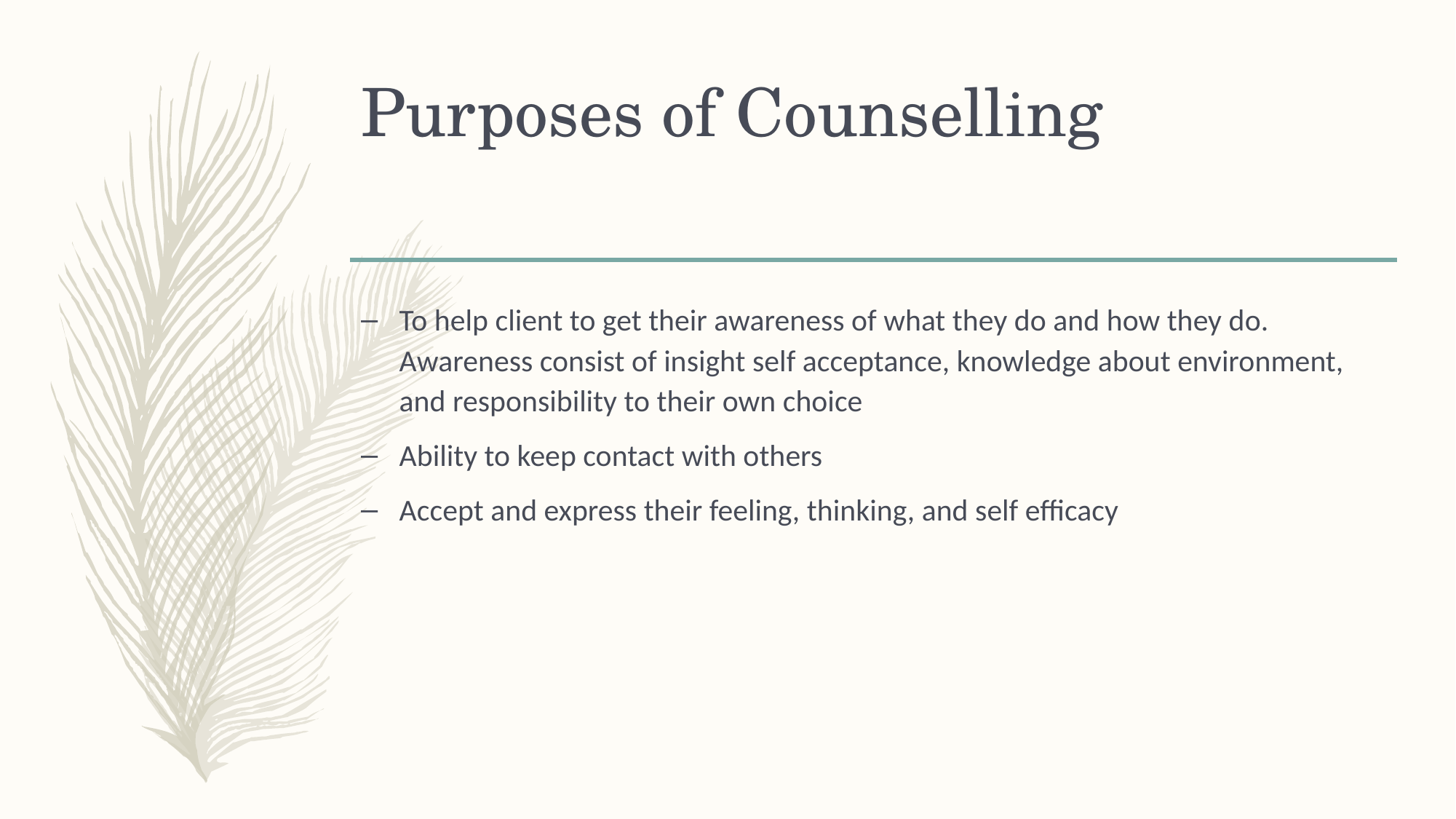

# Purposes of Counselling
To help client to get their awareness of what they do and how they do. Awareness consist of insight self acceptance, knowledge about environment, and responsibility to their own choice
Ability to keep contact with others
Accept and express their feeling, thinking, and self efficacy